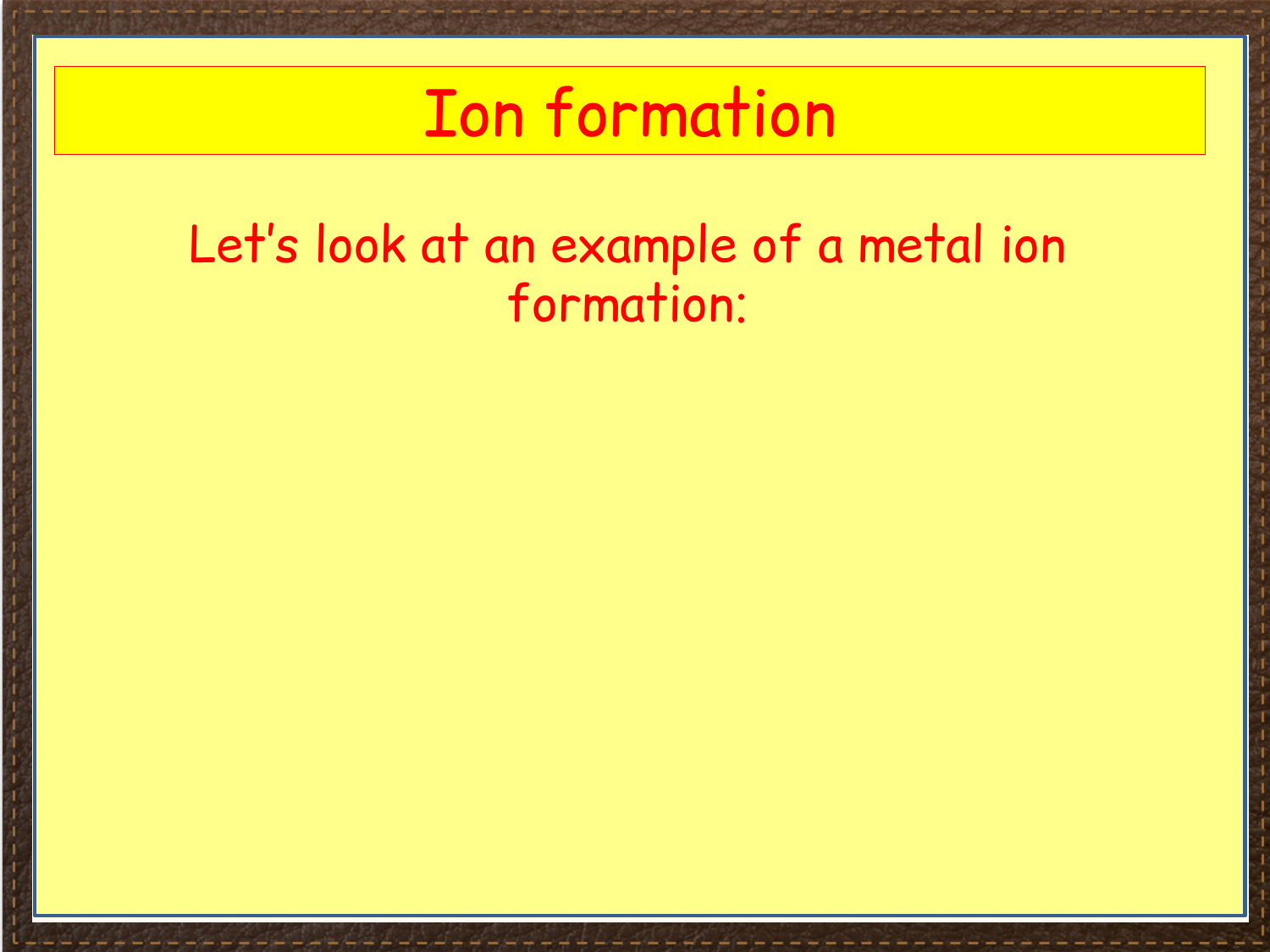

#
Ion formation
Let’s look at an example of a metal ion formation: